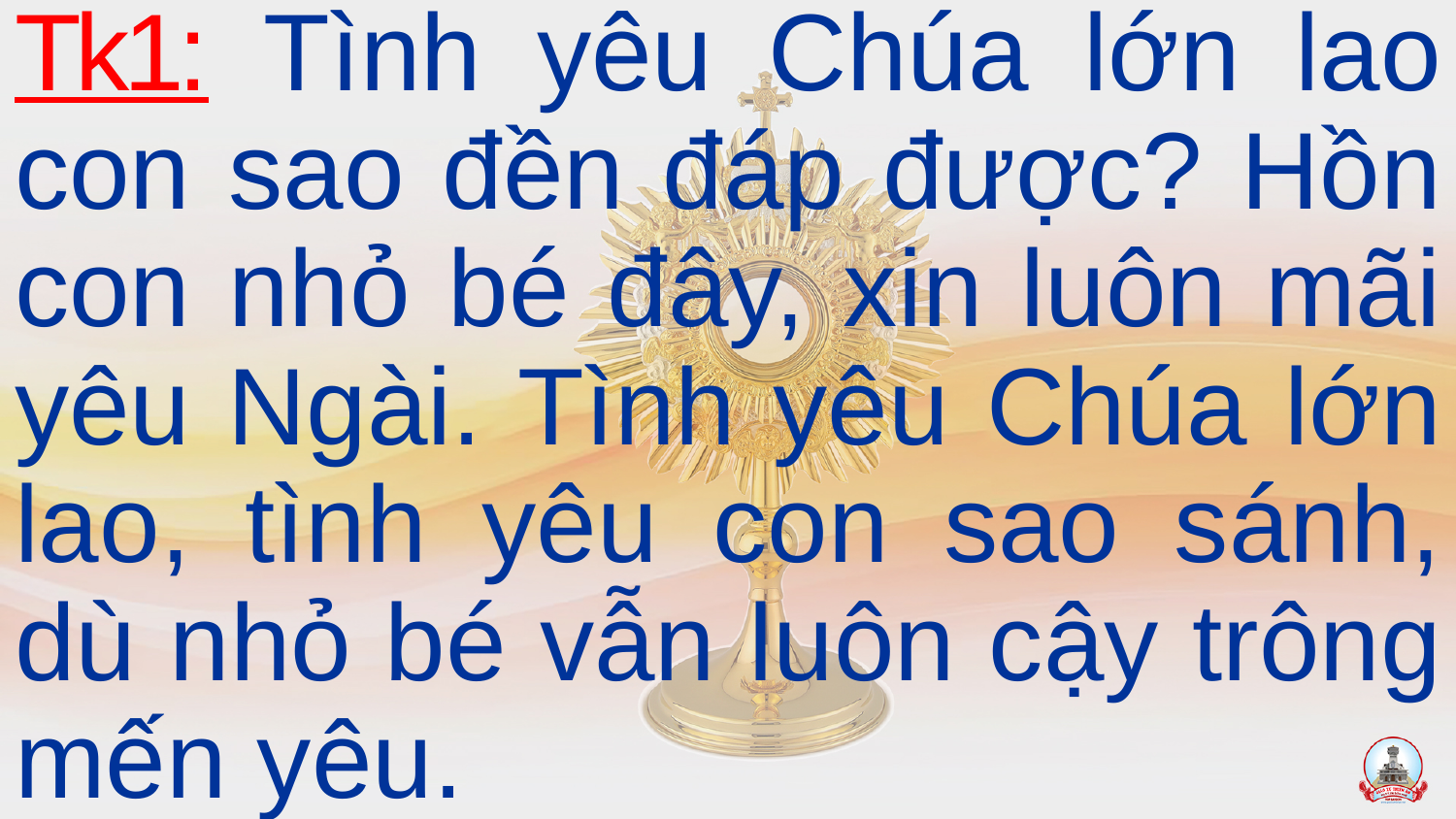

Tk1: Tình yêu Chúa lớn lao con sao đền đáp được? Hồn con nhỏ bé đây, xin luôn mãi yêu Ngài. Tình yêu Chúa lớn lao, tình yêu con sao sánh, dù nhỏ bé vẫn luôn cậy trông mến yêu.